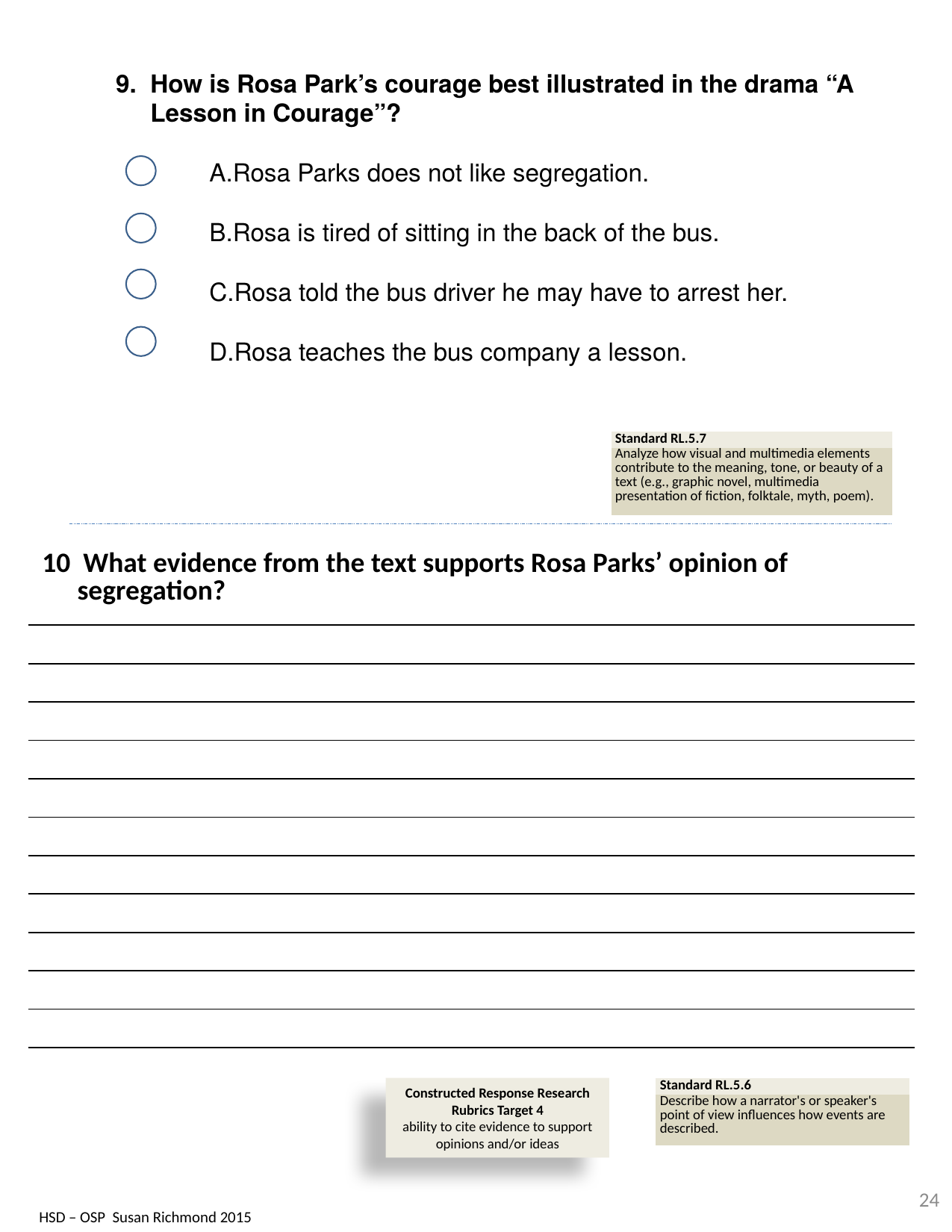

9.  How is Rosa Park’s courage best illustrated in the drama “A Lesson in Courage”?

Rosa Parks does not like segregation.

Rosa is tired of sitting in the back of the bus.

Rosa told the bus driver he may have to arrest her.

Rosa teaches the bus company a lesson.

| Standard RL.5.7 |
| --- |
| Analyze how visual and multimedia elements contribute to the meaning, tone, or beauty of a text (e.g., graphic novel, multimedia presentation of fiction, folktale, myth, poem). |
| 10 What evidence from the text supports Rosa Parks’ opinion of segregation? |
| --- |
|  |
|  |
|  |
|  |
|  |
|  |
|  |
|  |
|  |
|  |
|  |
Constructed Response Research Rubrics Target 4
ability to cite evidence to support opinions and/or ideas
| Standard RL.5.6 |
| --- |
| Describe how a narrator's or speaker's point of view influences how events are described. |
24